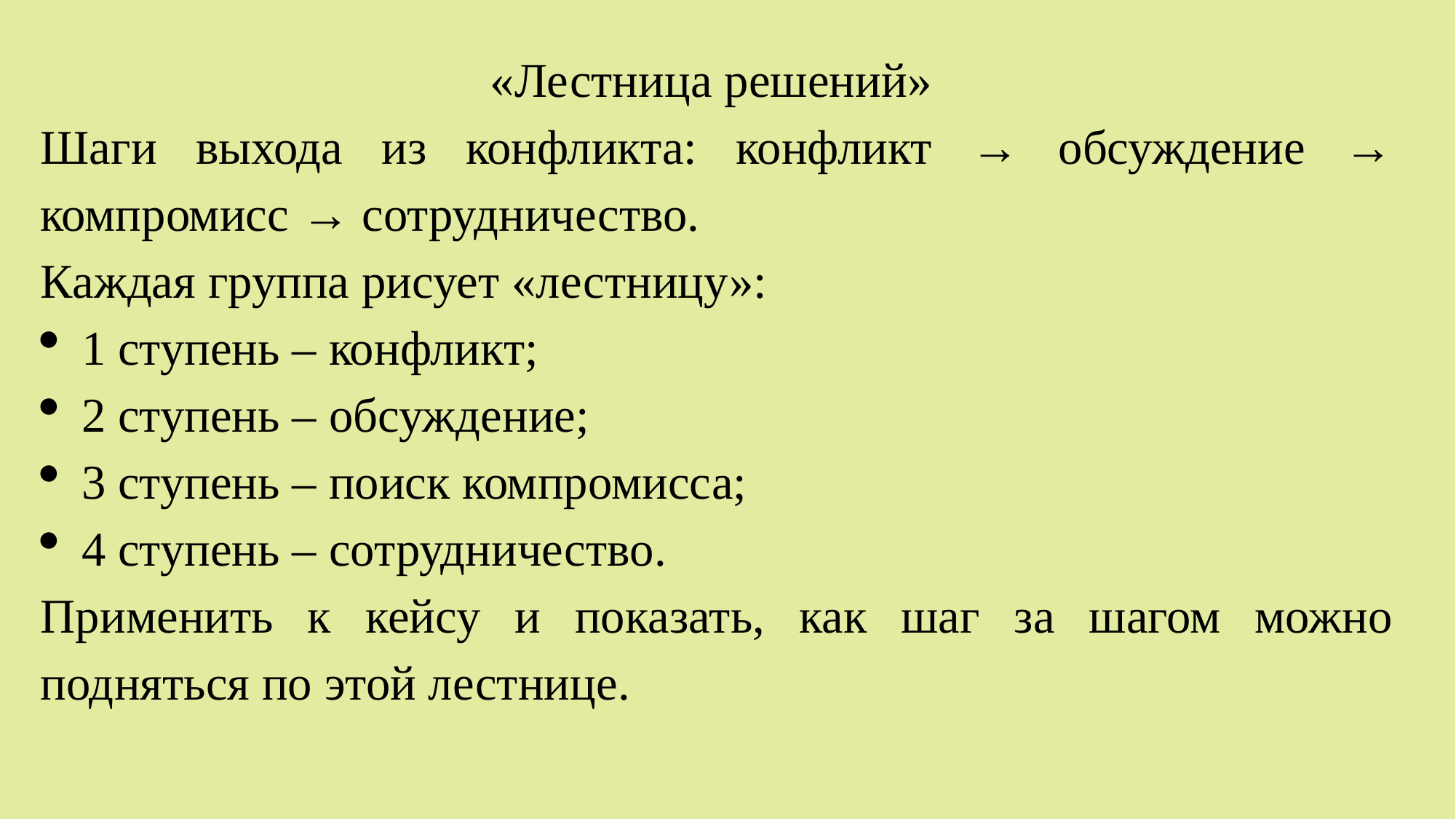

«Лестница решений»
Шаги выхода из конфликта: конфликт → обсуждение → компромисс → сотрудничество.
Каждая группа рисует «лестницу»:
1 ступень – конфликт;
2 ступень – обсуждение;
3 ступень – поиск компромисса;
4 ступень – сотрудничество.
Применить к кейсу и показать, как шаг за шагом можно подняться по этой лестнице.